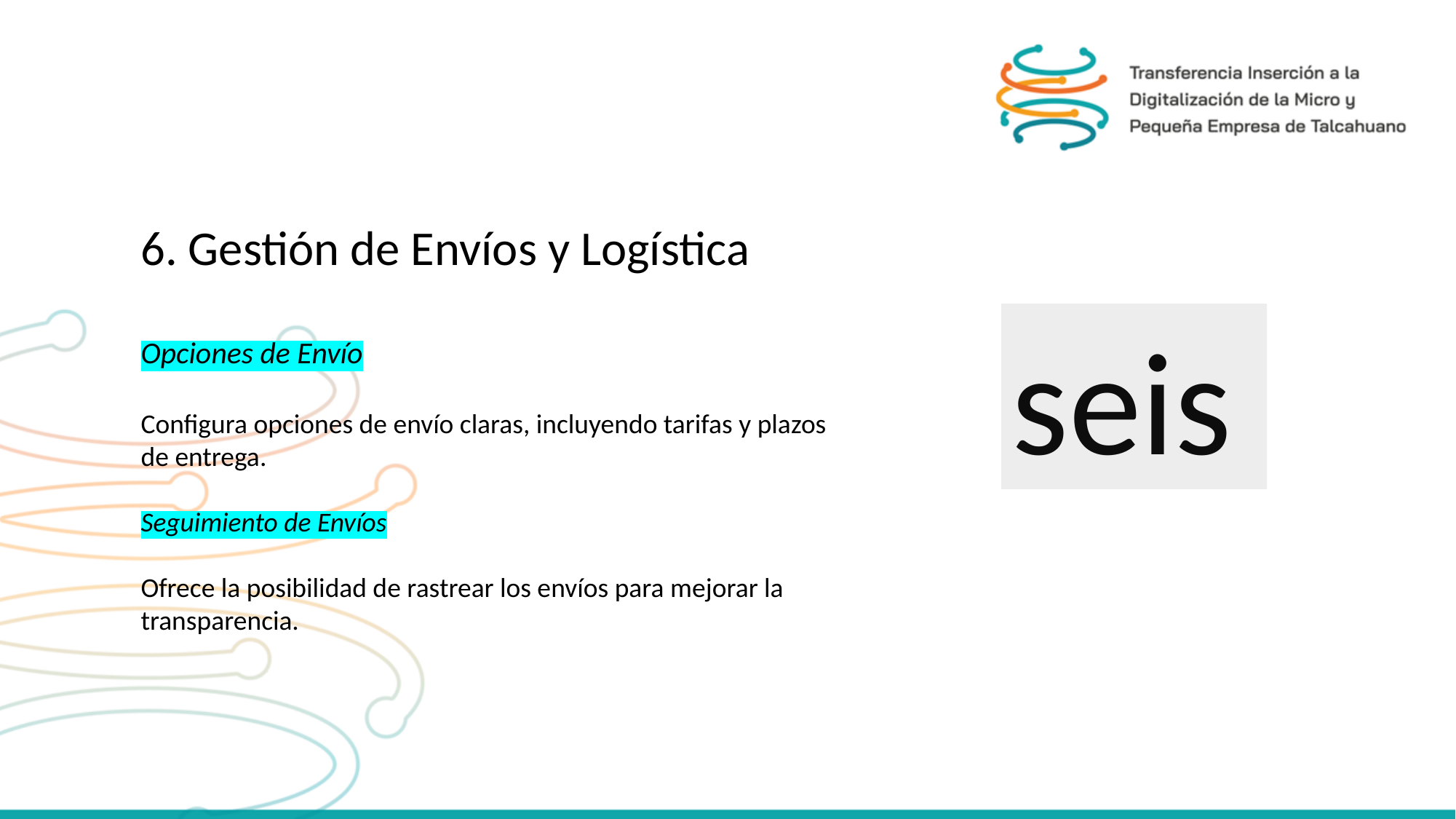

6. Gestión de Envíos y Logística

Opciones de Envío

Configura opciones de envío claras, incluyendo tarifas y plazos de entrega.

Seguimiento de Envíos

Ofrece la posibilidad de rastrear los envíos para mejorar la transparencia.
seis